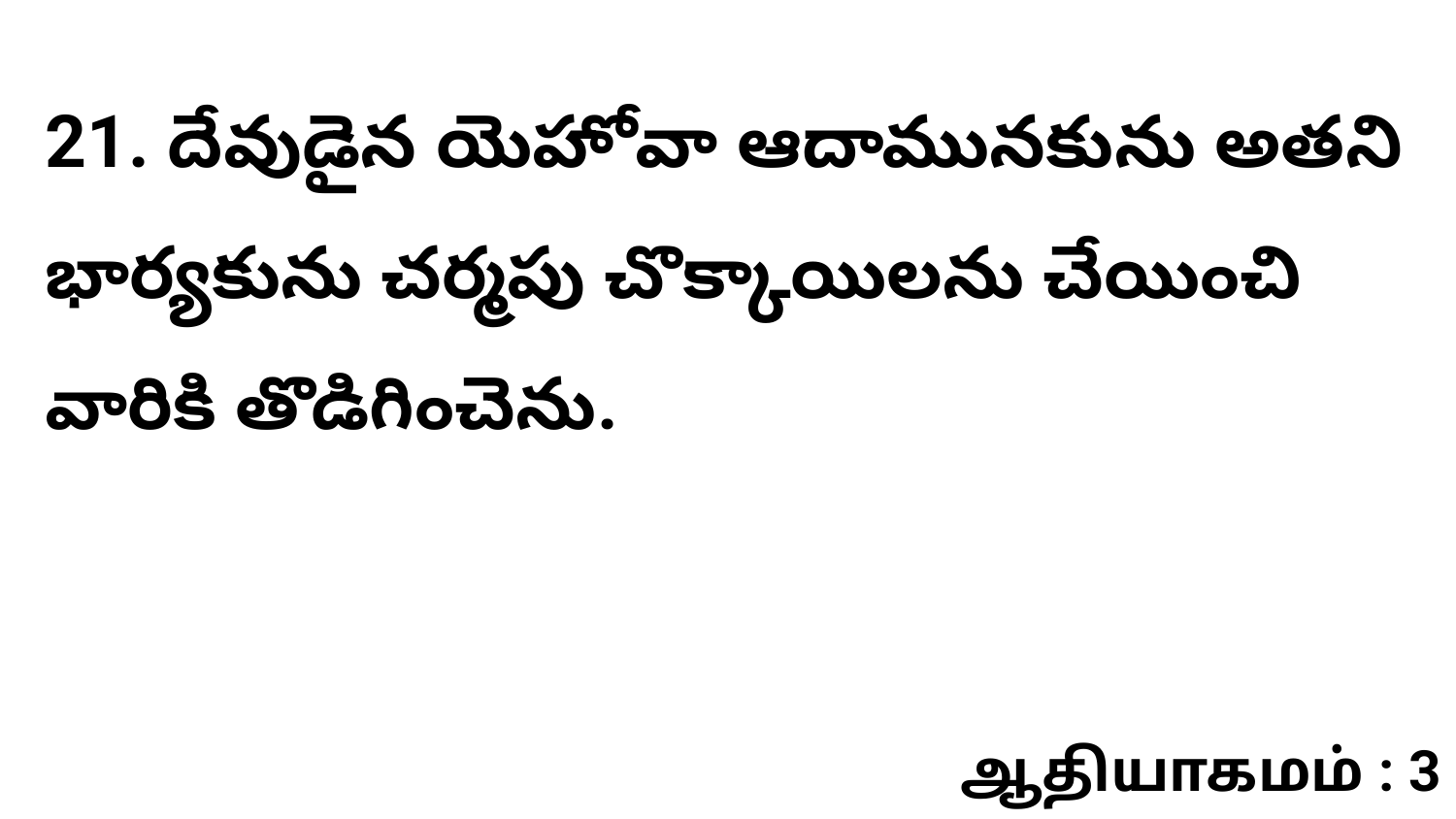

21. దేవుడైన యెహోవా ఆదామునకును అతని భార్యకును చర్మపు చొక్కాయిలను చేయించి వారికి తొడిగించెను.
ஆதியாகமம் : 3